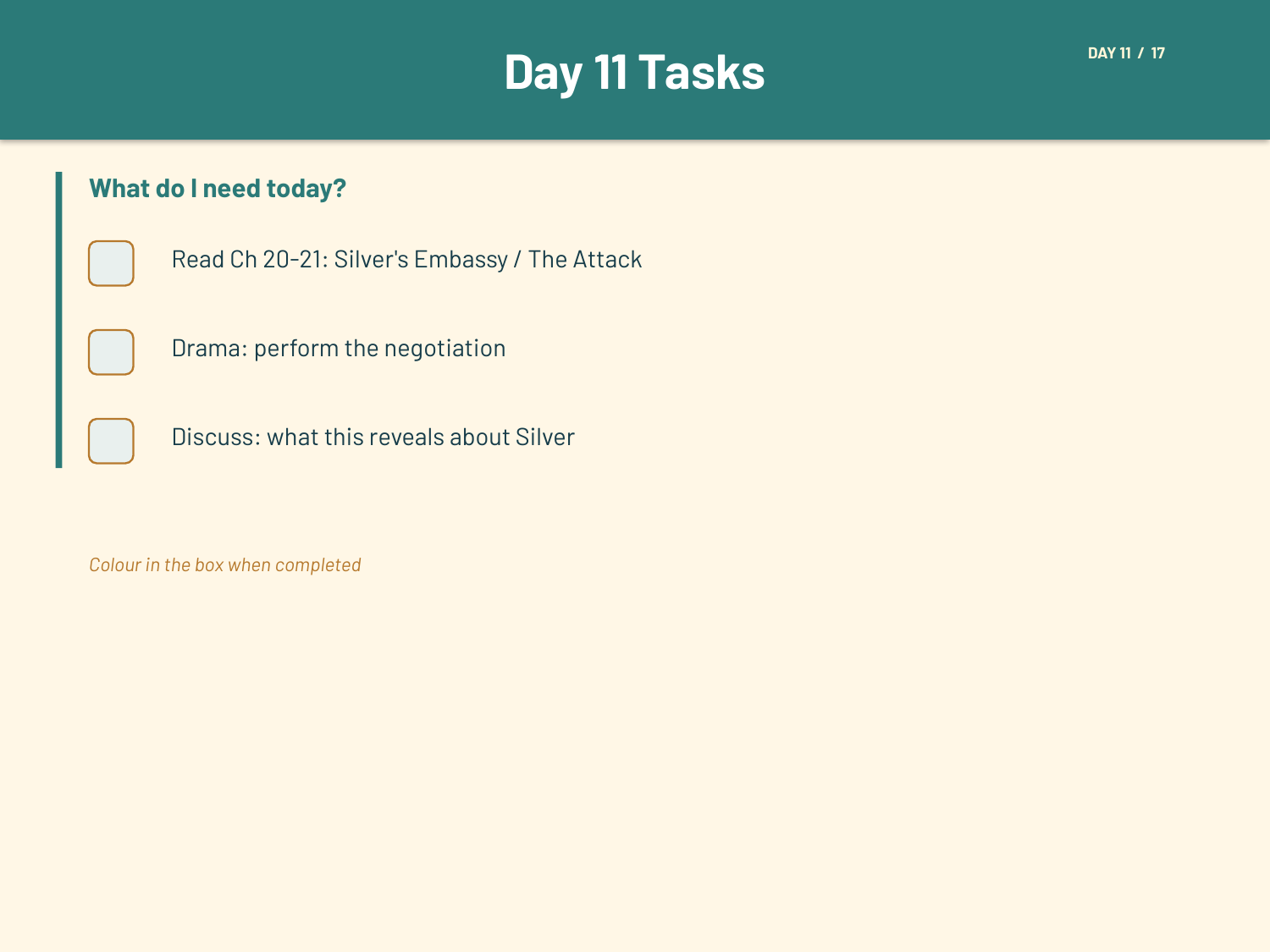

Day 11 Tasks
DAY 11  /  17
What do I need today?

Read Ch 20-21: Silver's Embassy / The Attack

Drama: perform the negotiation

Discuss: what this reveals about Silver

Colour in the box when completed